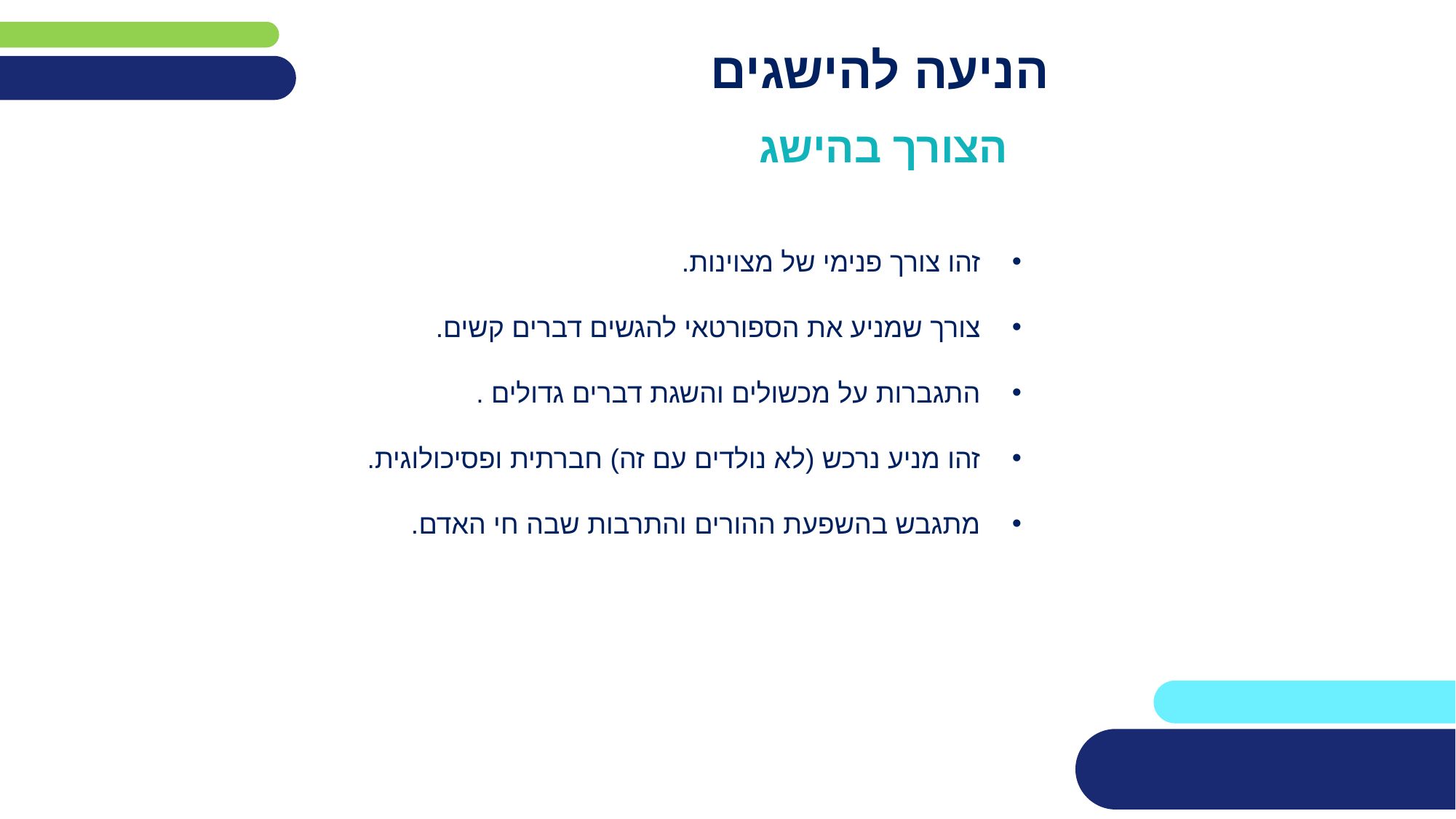

# הניעה להישגים
הצורך בהישג
זהו צורך פנימי של מצוינות.
צורך שמניע את הספורטאי להגשים דברים קשים.
התגברות על מכשולים והשגת דברים גדולים .
זהו מניע נרכש (לא נולדים עם זה) חברתית ופסיכולוגית.
מתגבש בהשפעת ההורים והתרבות שבה חי האדם.